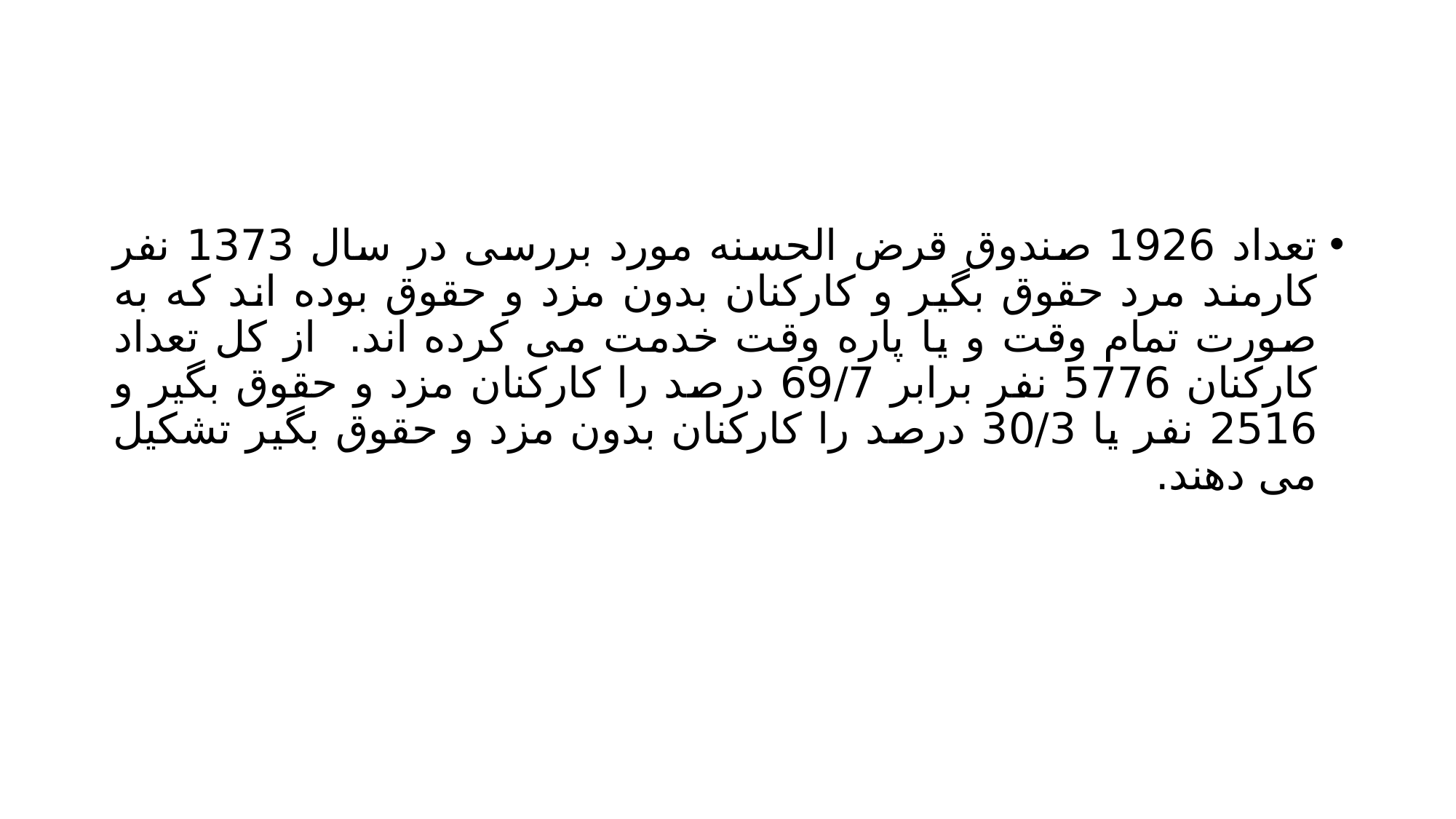

#
تعداد 1926 صندوق قرض الحسنه مورد بررسی در سال 1373 نفر کارمند مرد حقوق بگیر و کارکنان بدون مزد و حقوق بوده اند که به صورت تمام وقت و یا پاره وقت خدمت می کرده اند.  از کل تعداد کارکنان 5776 نفر برابر 69/7 درصد را کارکنان مزد و حقوق بگیر و 2516 نفر یا 30/3 درصد را کارکنان بدون مزد و حقوق بگیر تشکیل می دهند.